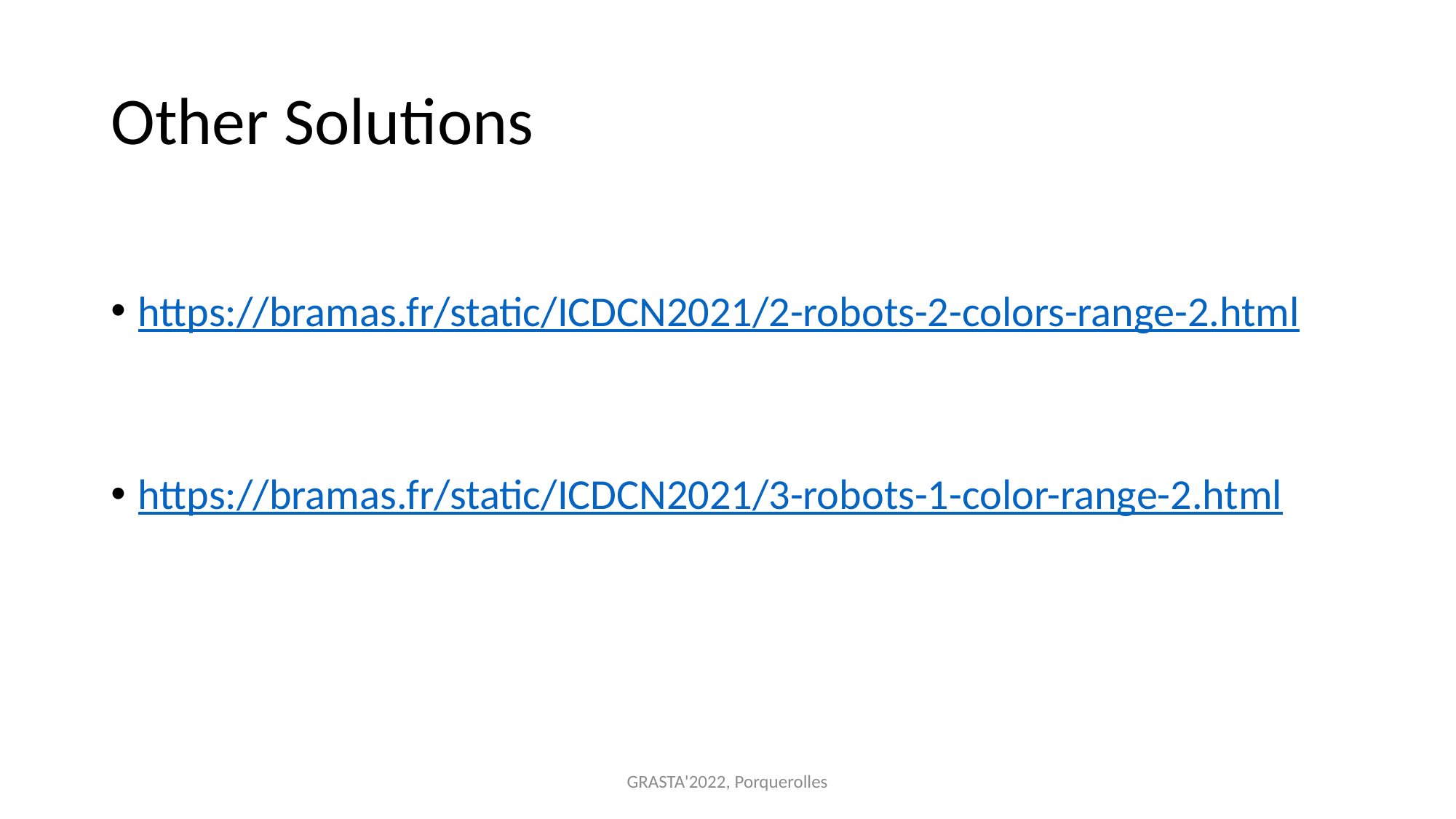

# Other Solutions

https://bramas.fr/static/ICDCN2021/2-robots-2-colors-range-2.html

https://bramas.fr/static/ICDCN2021/3-robots-1-color-range-2.html
GRASTA'2022, Porquerolles